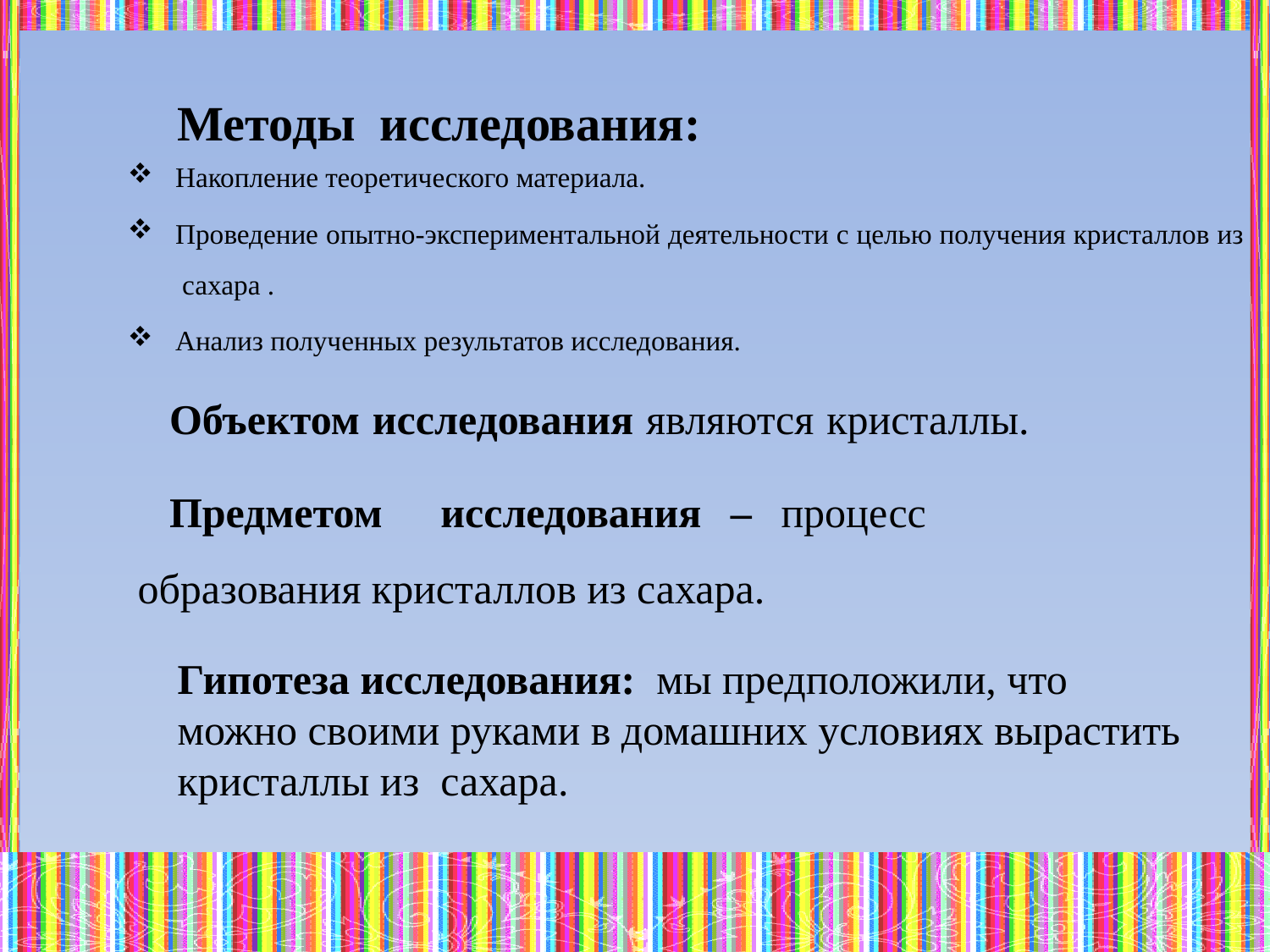

# Методы  исследования:
Накопление теоретического материала.
Проведение опытно-экспериментальной деятельности с целью получения кристаллов из  сахара .
Анализ полученных результатов исследования.

Объектом исследования являются кристаллы.
Предметом  исследования – процесс     образования кристаллов из сахара.
Гипотеза исследования:  мы предположили, что можно своими руками в домашних условиях вырастить кристаллы из  сахара.